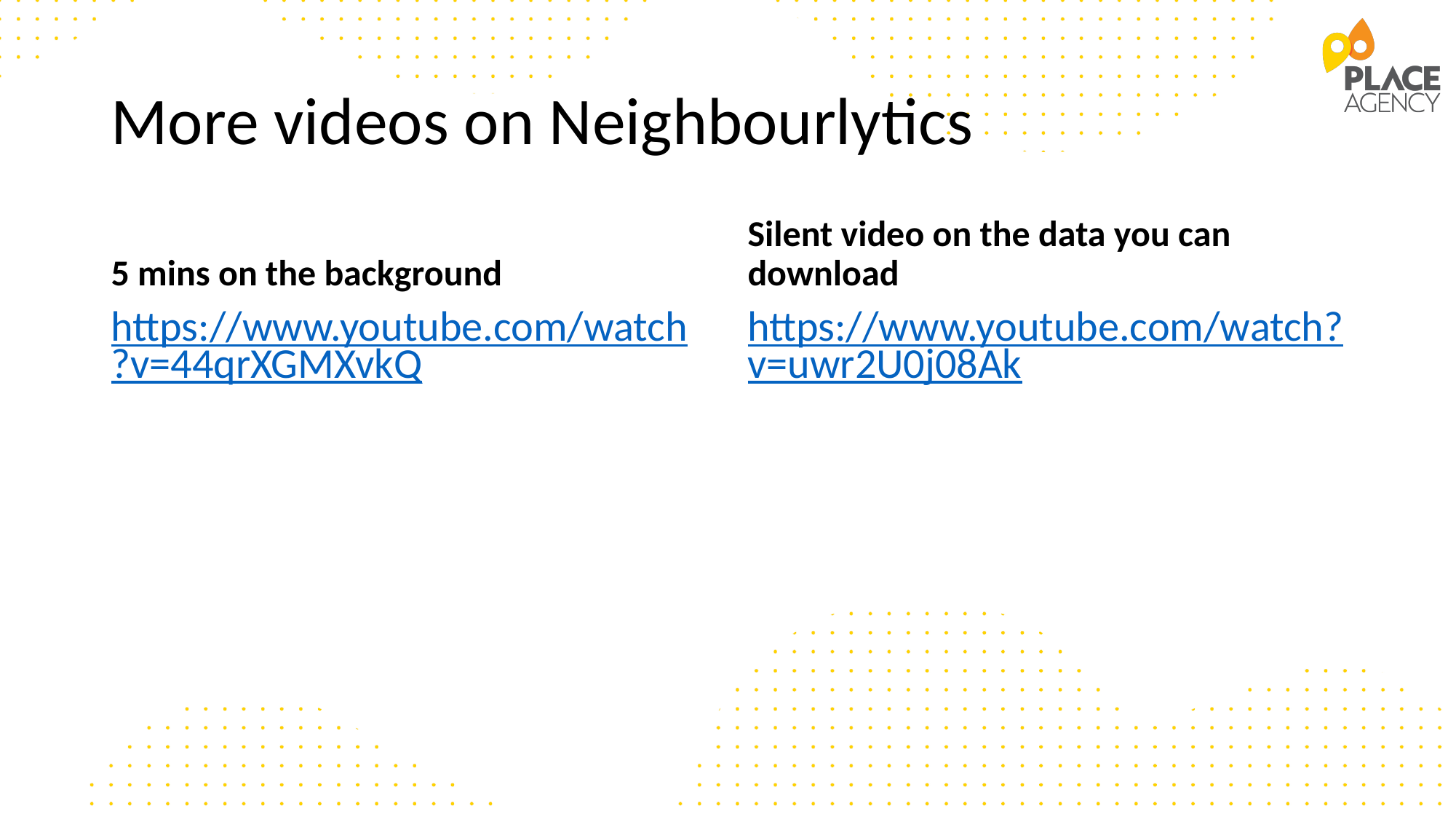

# More videos on Neighbourlytics
5 mins on the background
Silent video on the data you can download
https://www.youtube.com/watch?v=44qrXGMXvkQ

https://www.youtube.com/watch?v=uwr2U0j08Ak